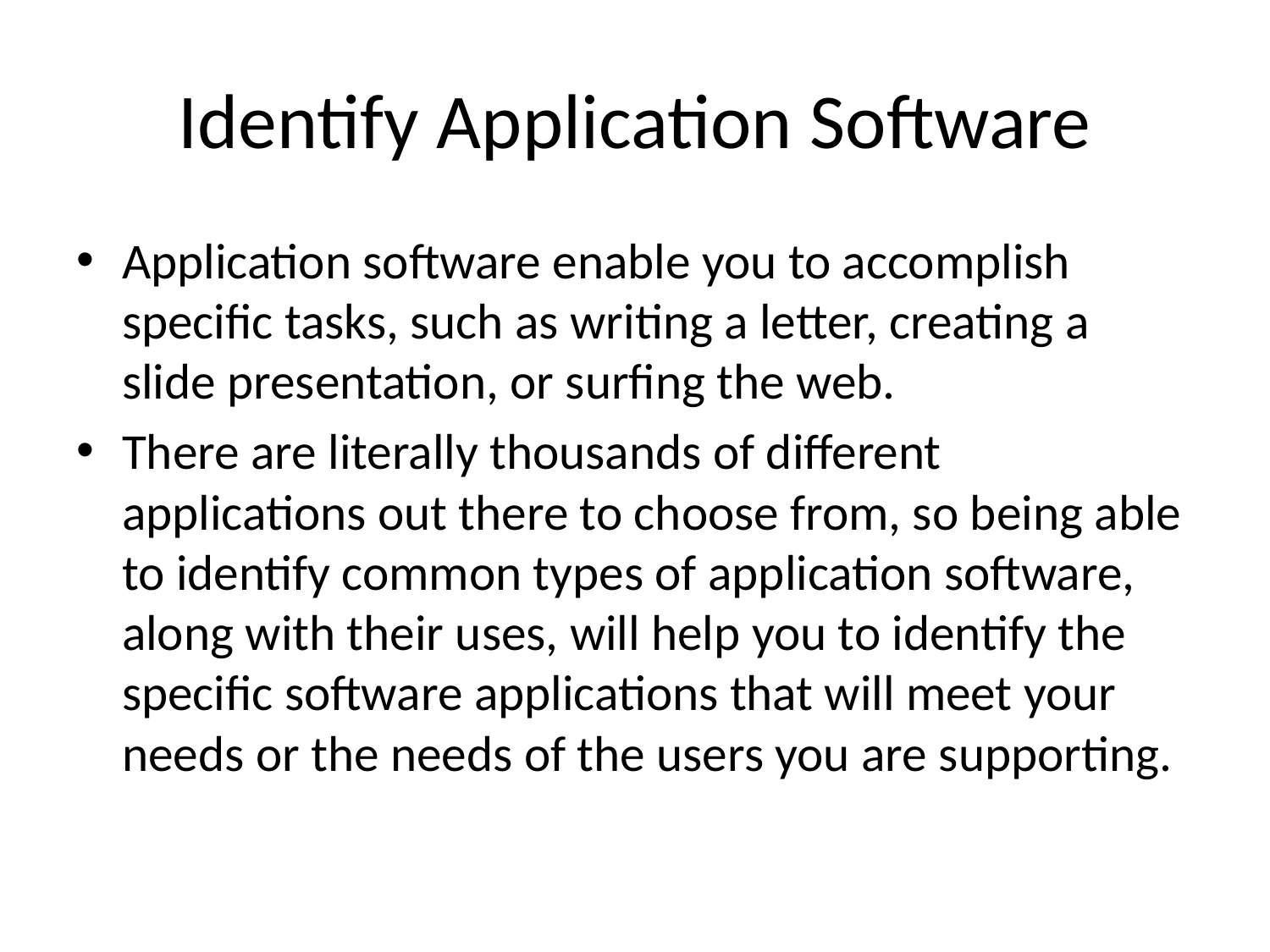

# Identify Application Software
Application software enable you to accomplish specific tasks, such as writing a letter, creating a slide presentation, or surfing the web.
There are literally thousands of different applications out there to choose from, so being able to identify common types of application software, along with their uses, will help you to identify the specific software applications that will meet your needs or the needs of the users you are supporting.